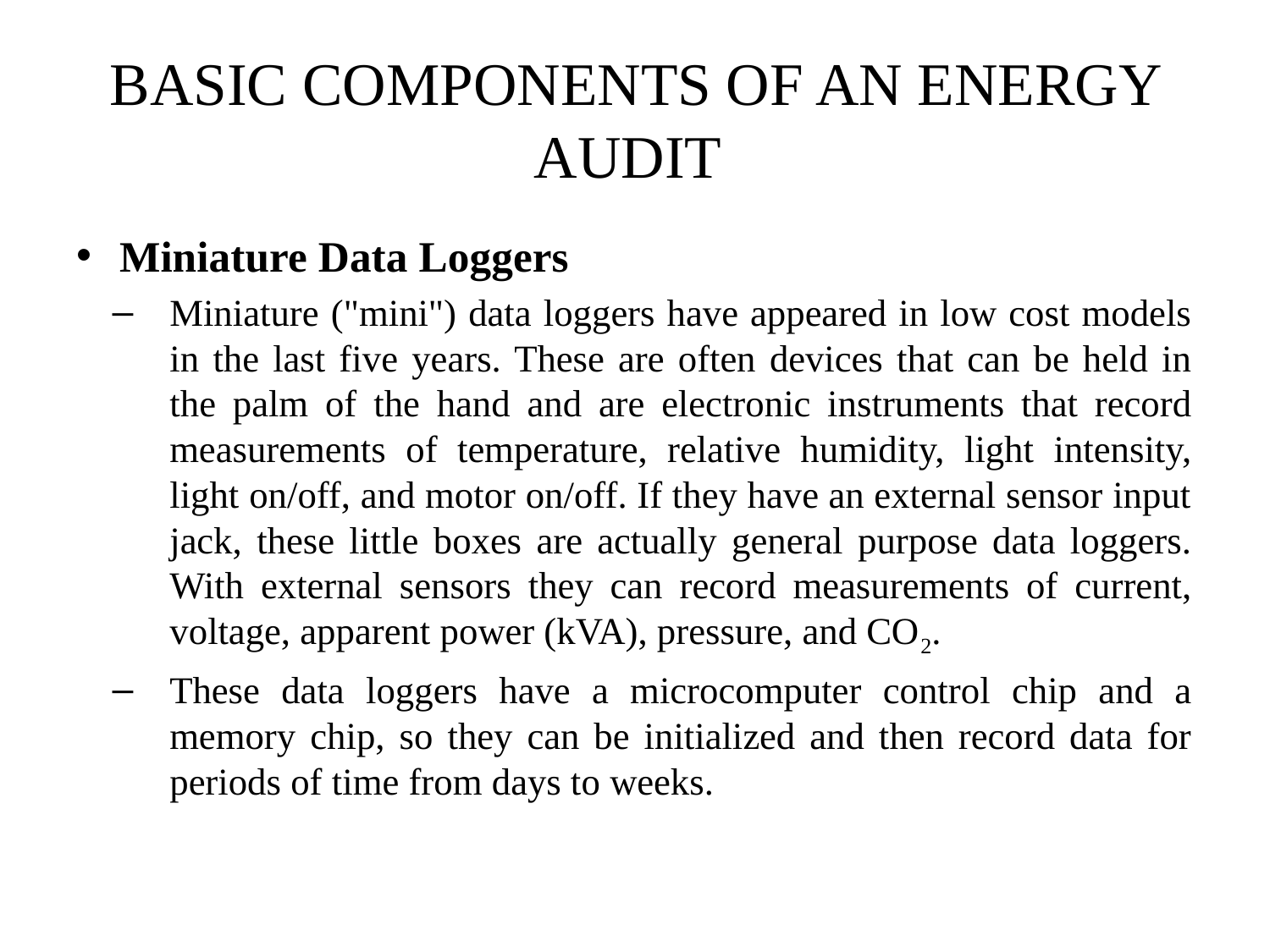

# BASIC COMPONENTS OF AN ENERGY AUDIT
Miniature Data Loggers
Miniature ("mini") data loggers have appeared in low cost models in the last five years. These are often devices that can be held in the palm of the hand and are electronic instruments that record measurements of temperature, relative humidity, light intensity, light on/off, and motor on/off. If they have an external sensor input jack, these little boxes are actually general purpose data loggers. With external sensors they can record measurements of current, voltage, apparent power (kVA), pressure, and CO2.
These data loggers have a microcomputer control chip and a memory chip, so they can be initialized and then record data for periods of time from days to weeks.